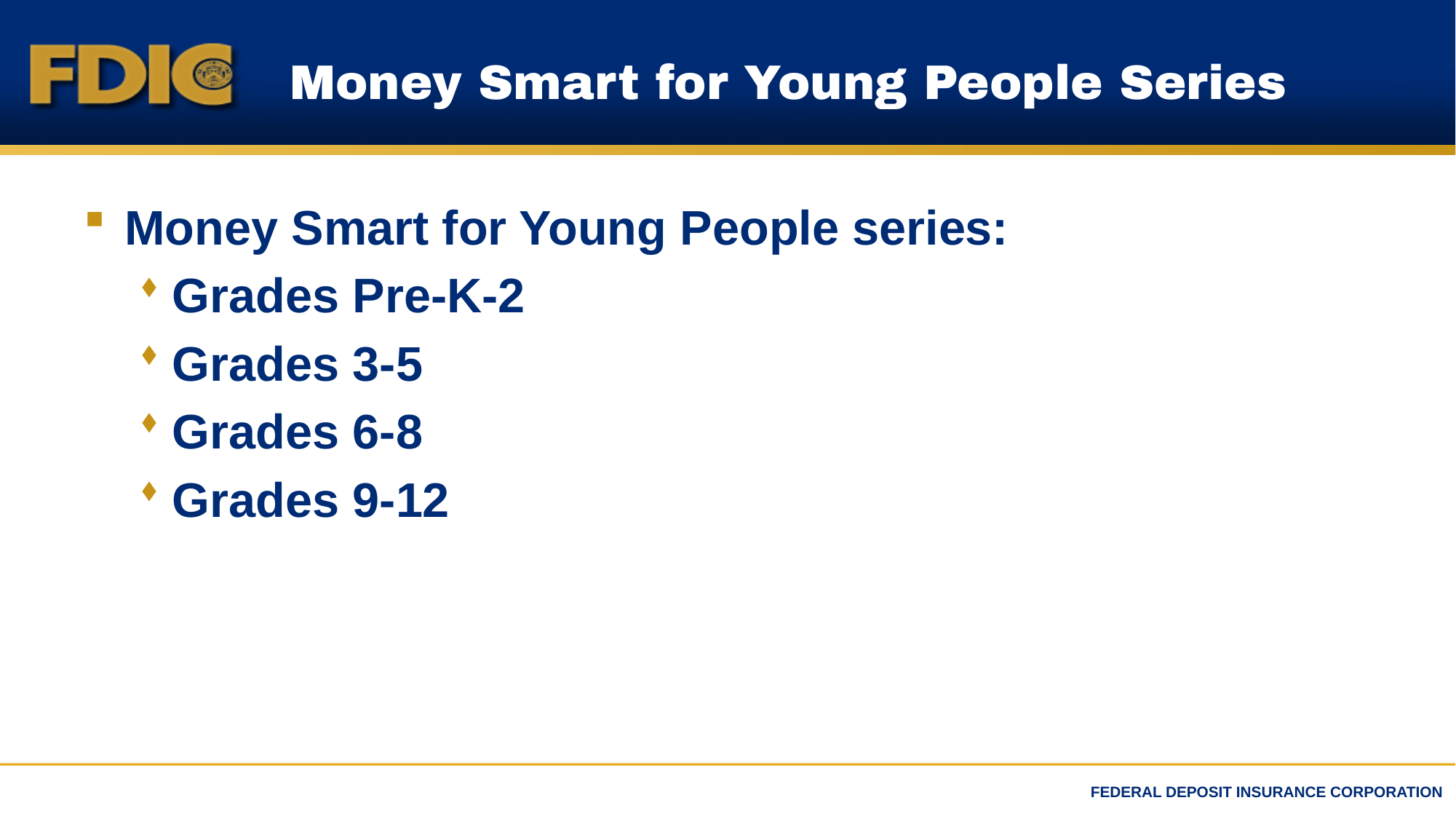

# Money Smart for Young People Series
Money Smart for Young People series:
Grades Pre-K-2
Grades 3-5
Grades 6-8
Grades 9-12